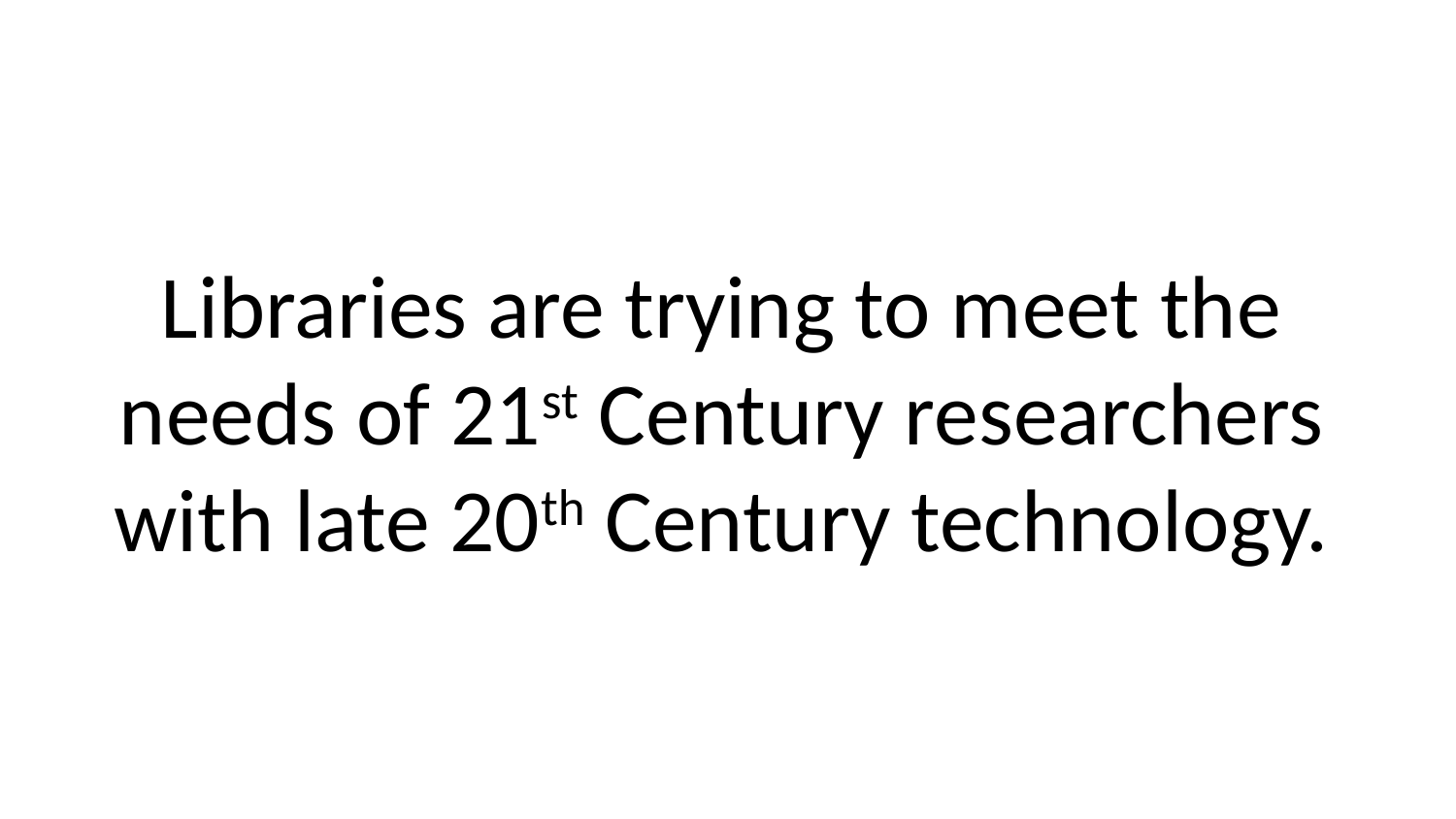

# Libraries are trying to meet the needs of 21st Century researchers with late 20th Century technology.